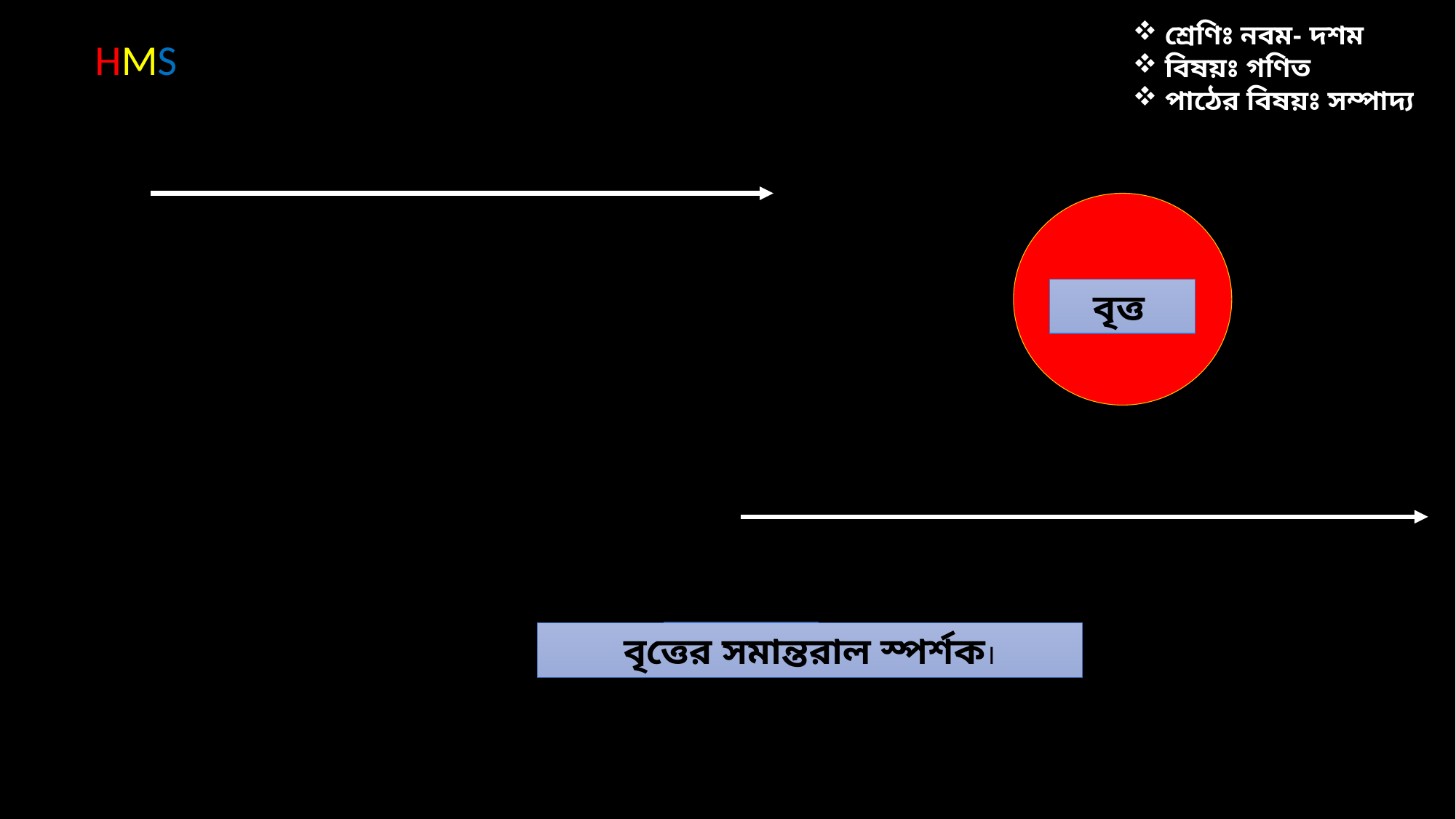

শ্রেণিঃ নবম- দশম
 বিষয়ঃ গণিত
 পাঠের বিষয়ঃ সম্পাদ্য
HMS

বৃত্ত
রেখা
বৃত্তের সমান্তরাল স্পর্শক।